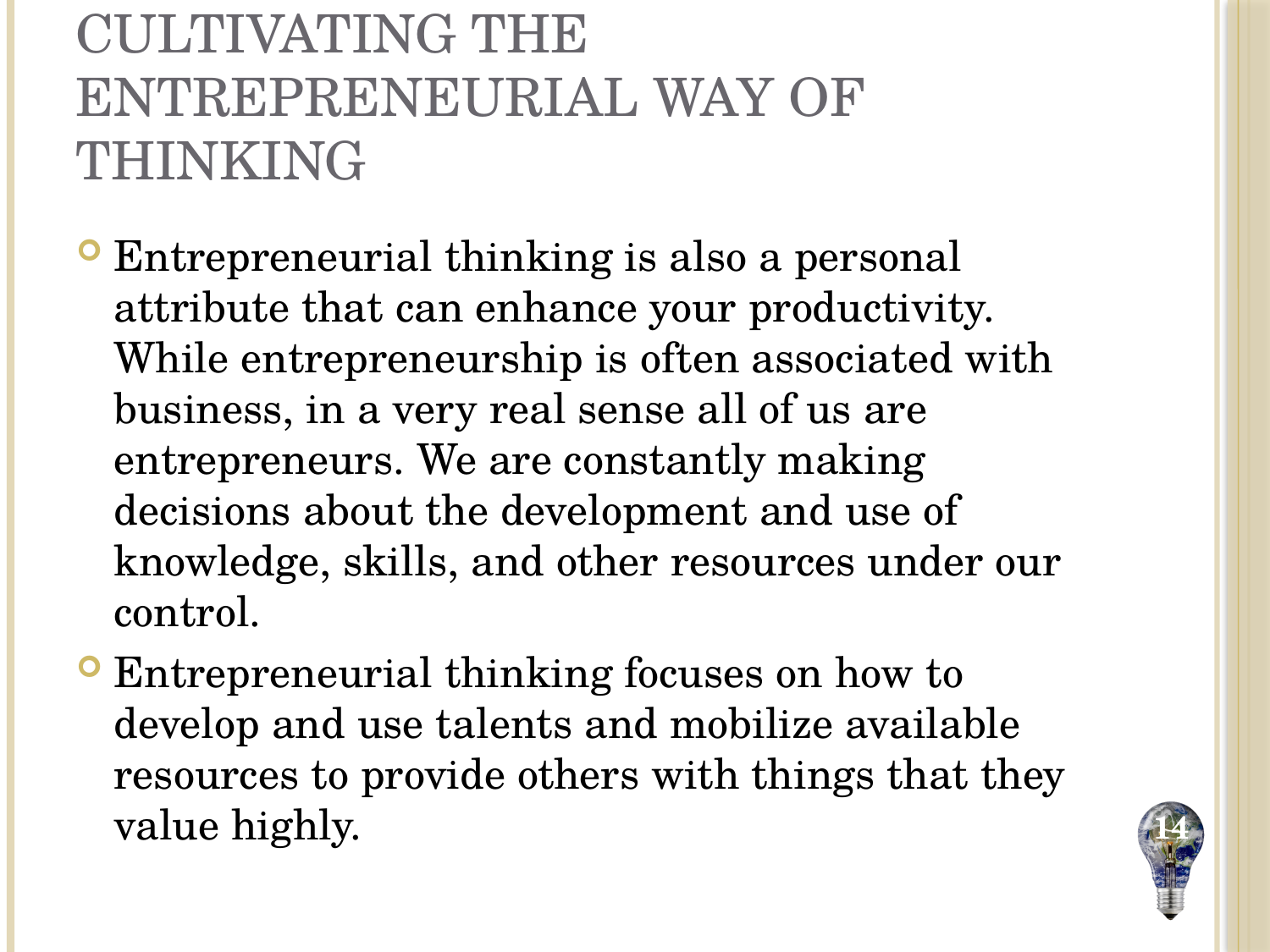

# Cultivating the Entrepreneurial Way of Thinking
Entrepreneurial thinking is also a personal attribute that can enhance your productivity. While entrepreneurship is often associated with business, in a very real sense all of us are entrepreneurs. We are constantly making decisions about the development and use of knowledge, skills, and other resources under our control.
Entrepreneurial thinking focuses on how to develop and use talents and mobilize available resources to provide others with things that they value highly.

14